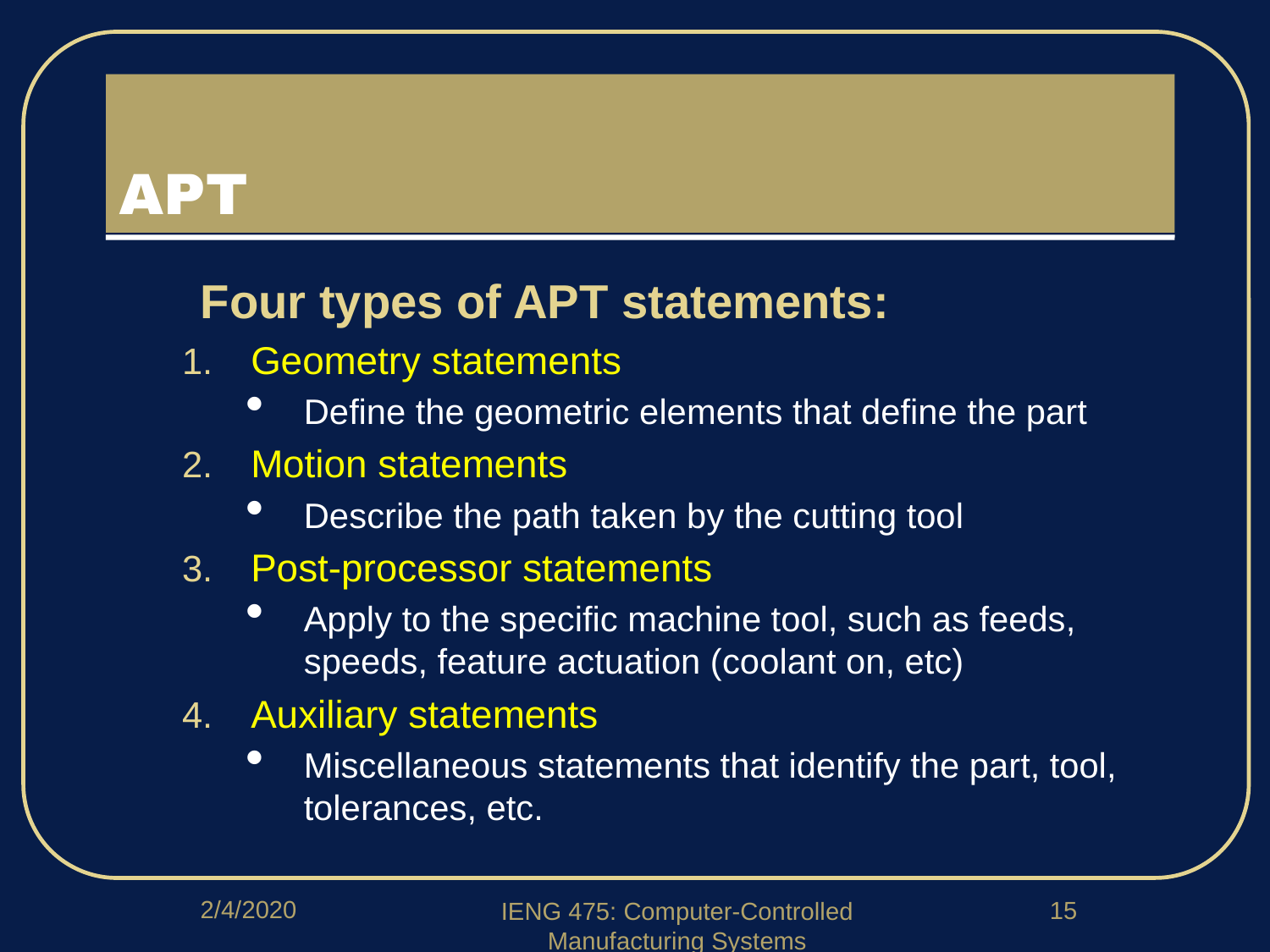

# APT
Four types of APT statements:
Geometry statements
Define the geometric elements that define the part
Motion statements
Describe the path taken by the cutting tool
Post-processor statements
Apply to the specific machine tool, such as feeds, speeds, feature actuation (coolant on, etc)
Auxiliary statements
Miscellaneous statements that identify the part, tool, tolerances, etc.
2/4/2020
15
IENG 475: Computer-Controlled Manufacturing Systems